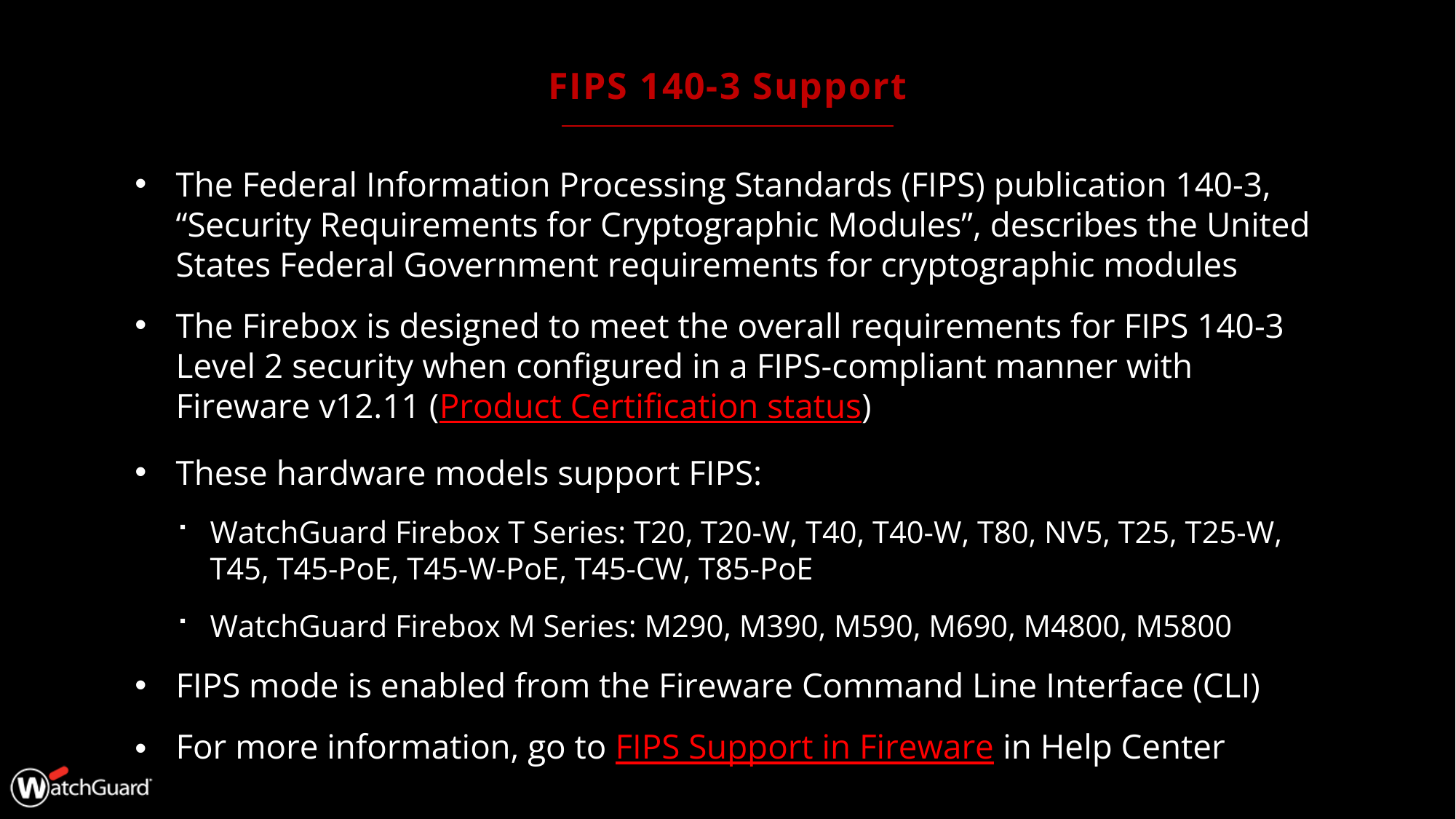

# FIPS 140-3 Support
The Federal Information Processing Standards (FIPS) publication 140-3, “Security Requirements for Cryptographic Modules”, describes the United States Federal Government requirements for cryptographic modules
The Firebox is designed to meet the overall requirements for FIPS 140-3 Level 2 security when configured in a FIPS-compliant manner with Fireware v12.11 (Product Certification status)
These hardware models support FIPS:
WatchGuard Firebox T Series: T20, T20-W, T40, T40-W, T80, NV5, T25, T25-W, T45, T45-PoE, T45-W-PoE, T45-CW, T85-PoE
WatchGuard Firebox M Series: M290, M390, M590, M690, M4800, M5800
FIPS mode is enabled from the Fireware Command Line Interface (CLI)
For more information, go to FIPS Support in Fireware in Help Center